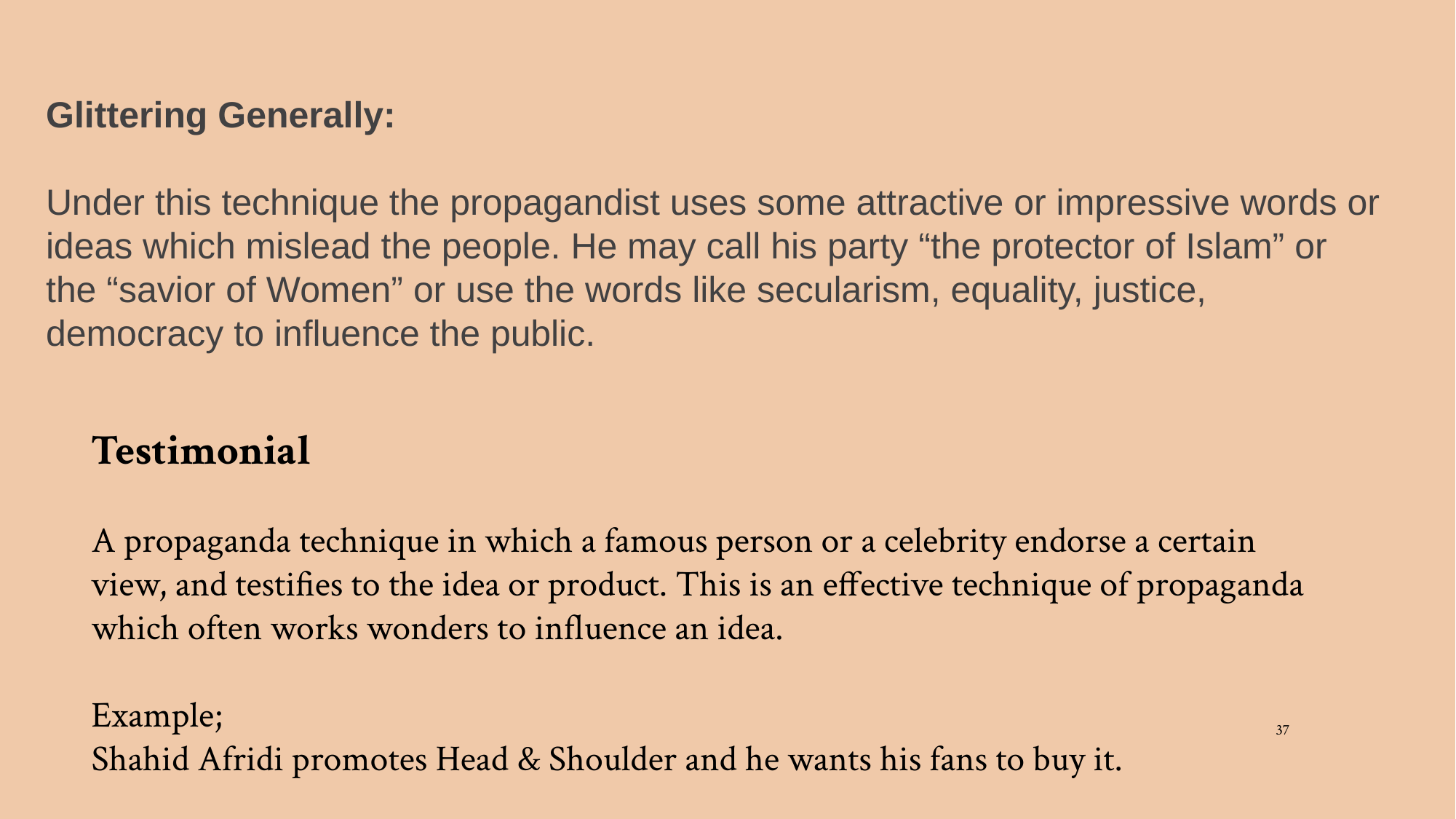

Glittering Generally:

Under this technique the propagandist uses some attractive or impressive words or ideas which mislead the people. He may call his party “the protector of Islam” or the “savior of Women” or use the words like secularism, equality, justice, democracy to influence the public.
Testimonial

A propaganda technique in which a famous person or a celebrity endorse a certain view, and testifies to the idea or product. This is an effective technique of propaganda which often works wonders to influence an idea.

Example;
Shahid Afridi promotes Head & Shoulder and he wants his fans to buy it.
37